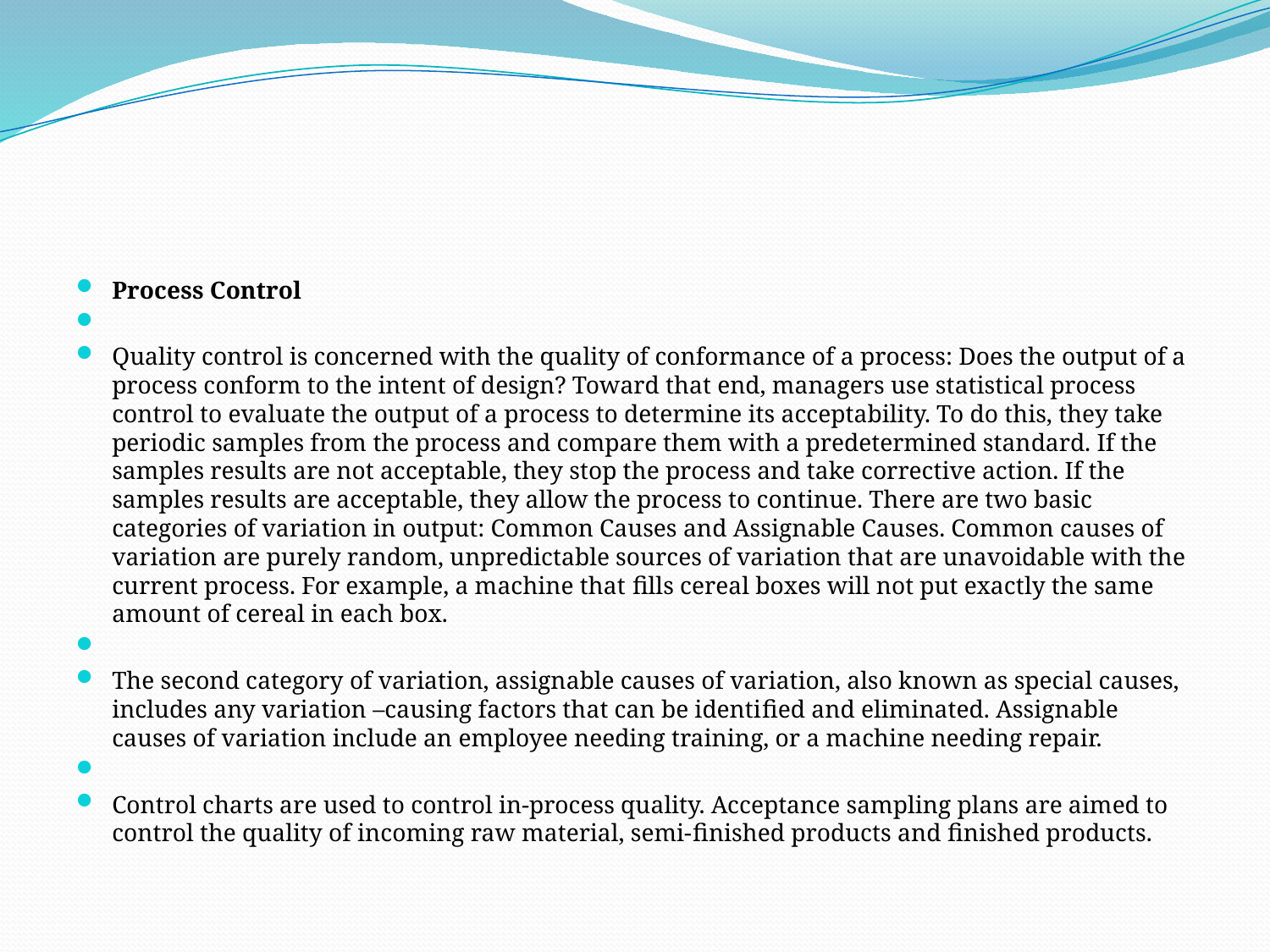

#
Process Control

Quality control is concerned with the quality of conformance of a process: Does the output of a process conform to the intent of design? Toward that end, managers use statistical process control to evaluate the output of a process to determine its acceptability. To do this, they take periodic samples from the process and compare them with a predetermined standard. If the samples results are not acceptable, they stop the process and take corrective action. If the samples results are acceptable, they allow the process to continue. There are two basic categories of variation in output: Common Causes and Assignable Causes. Common causes of variation are purely random, unpredictable sources of variation that are unavoidable with the current process. For example, a machine that fills cereal boxes will not put exactly the same amount of cereal in each box.

The second category of variation, assignable causes of variation, also known as special causes, includes any variation –causing factors that can be identified and eliminated. Assignable causes of variation include an employee needing training, or a machine needing repair.

Control charts are used to control in-process quality. Acceptance sampling plans are aimed to control the quality of incoming raw material, semi-finished products and finished products.